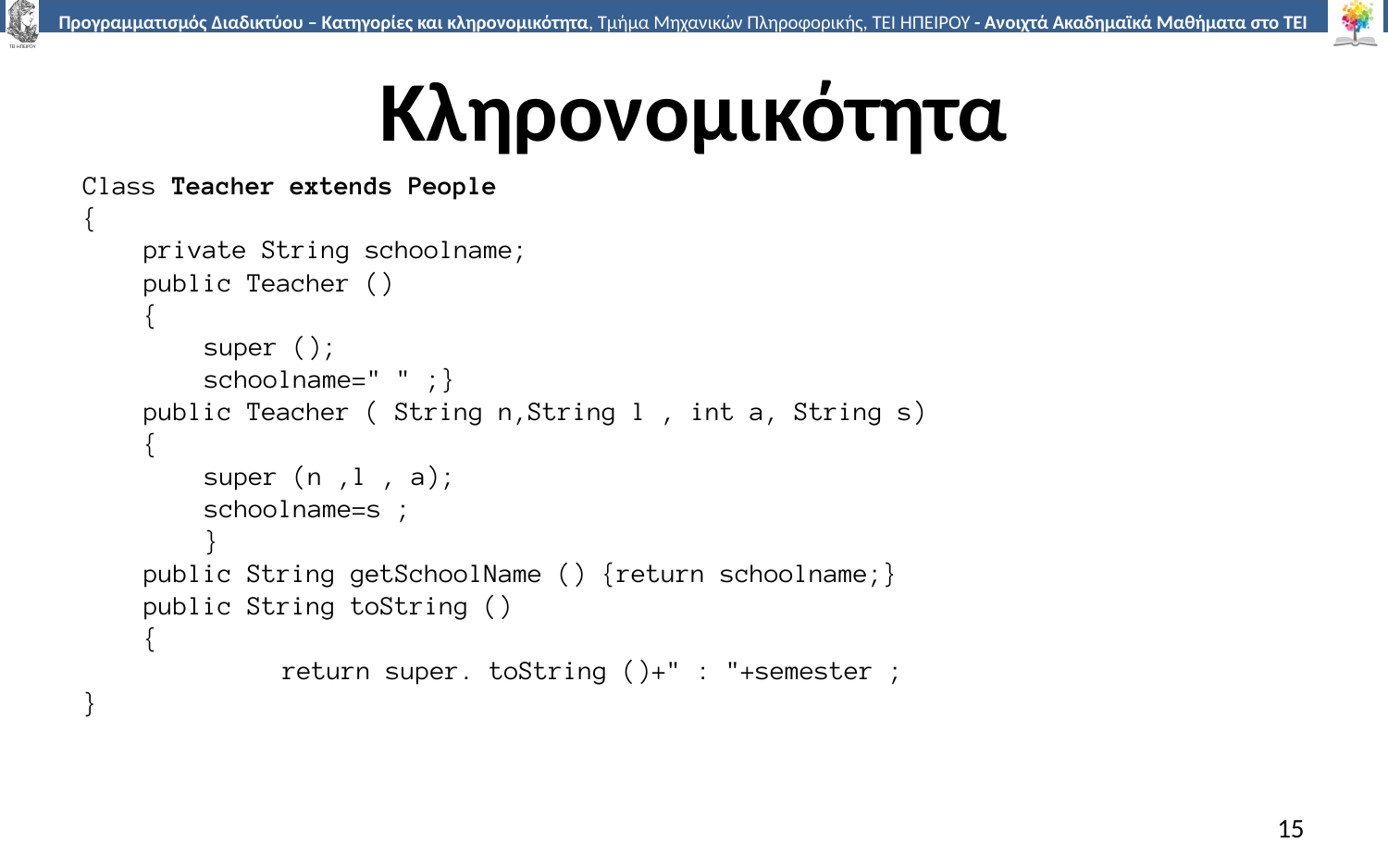

# Κληρονομικότητα
Class Teacher extends People
{
private String schoolname;
public Teacher ()
{
super ();
schoolname=" " ;}
public Teacher ( String n,String l , int a, String s)
{
super (n ,l , a);
schoolname=s ;
}
public String getSchoolName () {return schoolname;}
public String toString ()
{
	return super. toString ()+" : "+semester ;
}
15